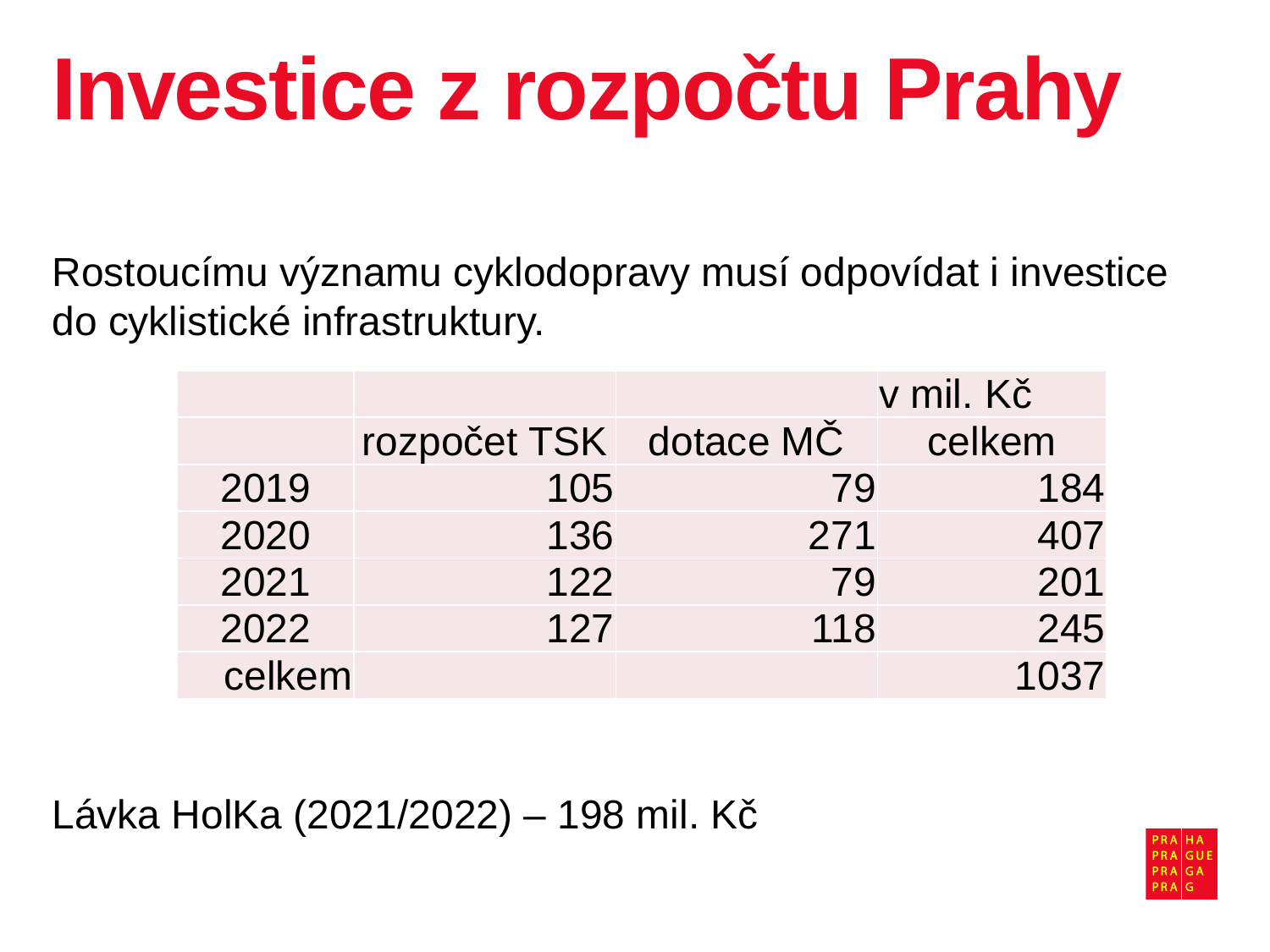

# Investice z rozpočtu Prahy
Rostoucímu významu cyklodopravy musí odpovídat i investice do cyklistické infrastruktury.

Lávka HolKa (2021/2022) – 198 mil. Kč

|  |  |  | v mil. Kč |
| --- | --- | --- | --- |
|  | rozpočet TSK | dotace MČ | celkem |
| 2019 | 105 | 79 | 184 |
| 2020 | 136 | 271 | 407 |
| 2021 | 122 | 79 | 201 |
| 2022 | 127 | 118 | 245 |
| celkem |  |  | 1037 |
3